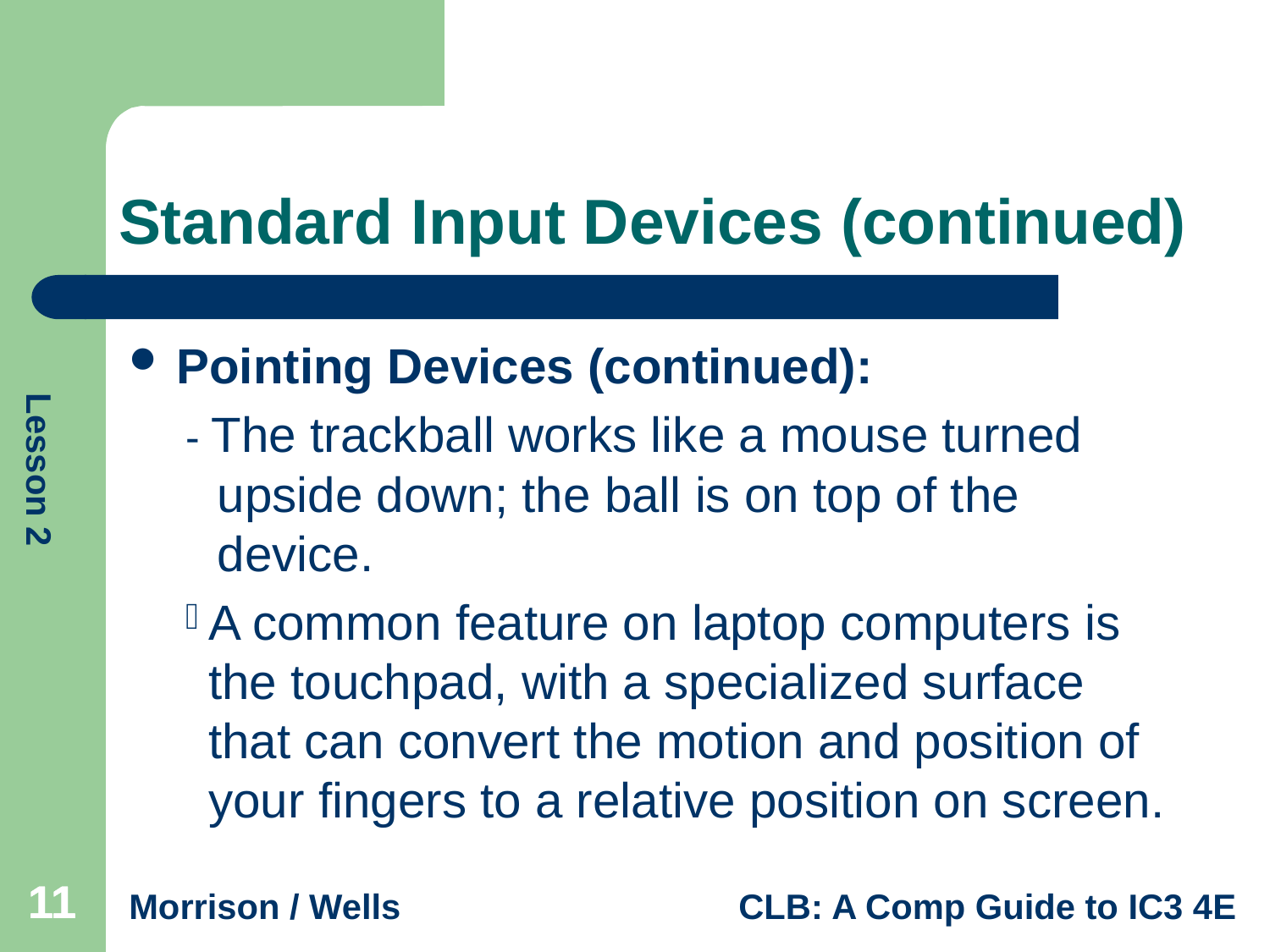

# Standard Input Devices (continued)
Pointing Devices (continued):
- The trackball works like a mouse turned upside down; the ball is on top of the device.
A common feature on laptop computers is the touchpad, with a specialized surface that can convert the motion and position of your fingers to a relative position on screen.

11
11
11